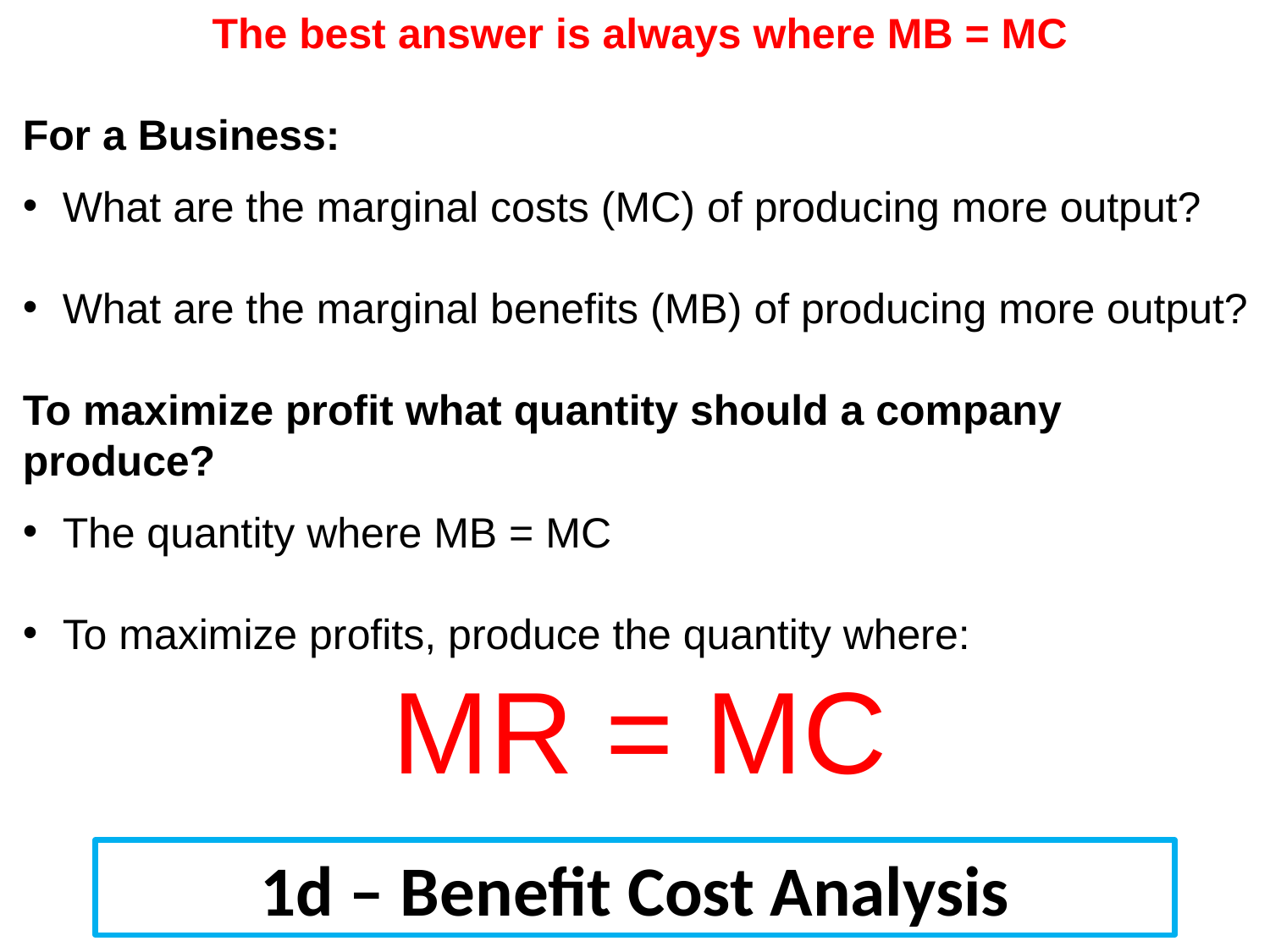

The best answer is always where MB = MC

For a Business:

What are the marginal costs (MC) of producing more output?

What are the marginal benefits (MB) of producing more output?
To maximize profit what quantity should a company produce?

The quantity where MB = MC
To maximize profits, produce the quantity where:
MR = MC
1d – Benefit Cost Analysis